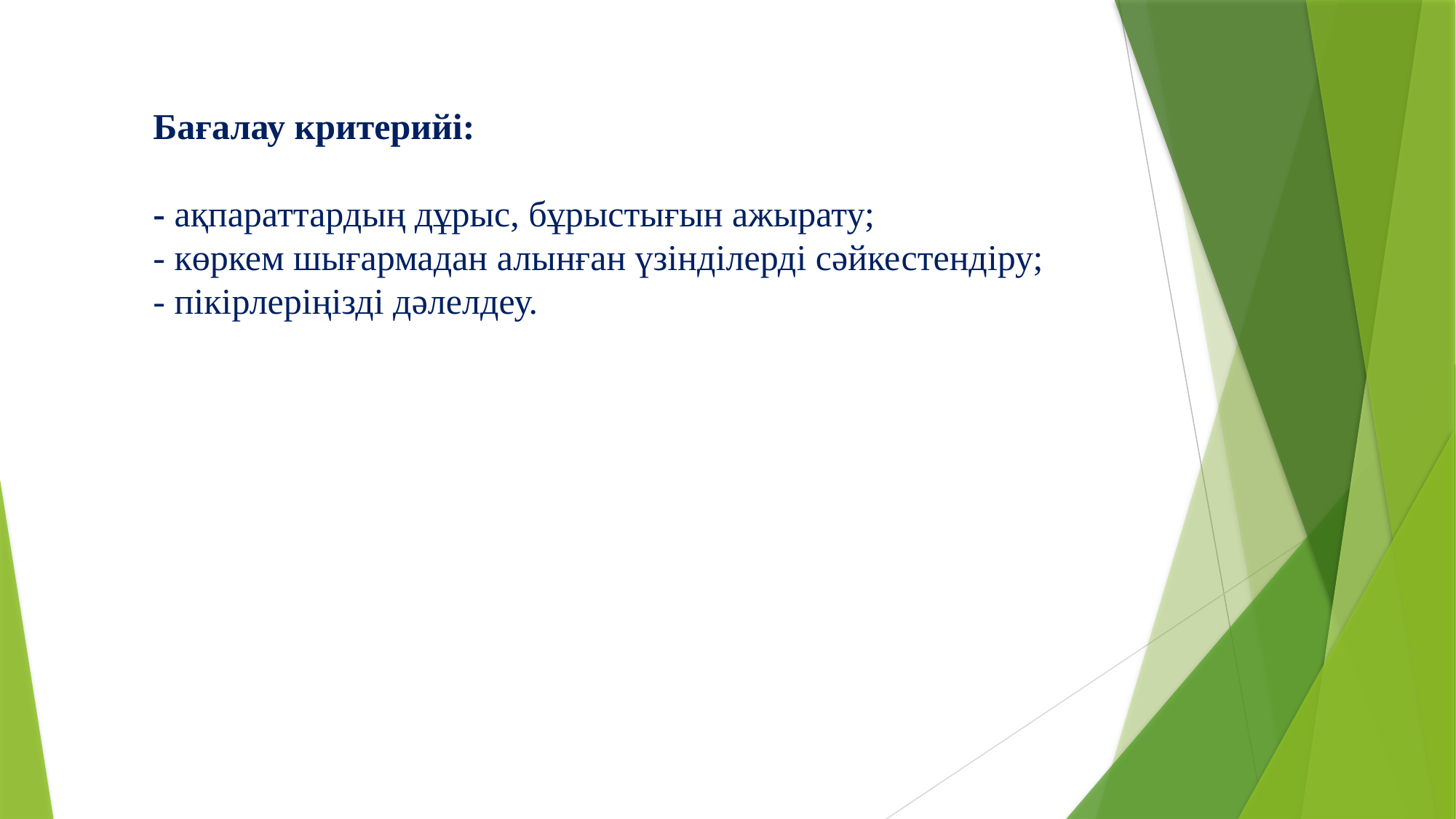

Бағалау критерийі:

- ақпараттардың дұрыс, бұрыстығын ажырату;
- көркем шығармадан алынған үзінділерді сәйкестендіру;
- пікірлеріңізді дәлелдеу.